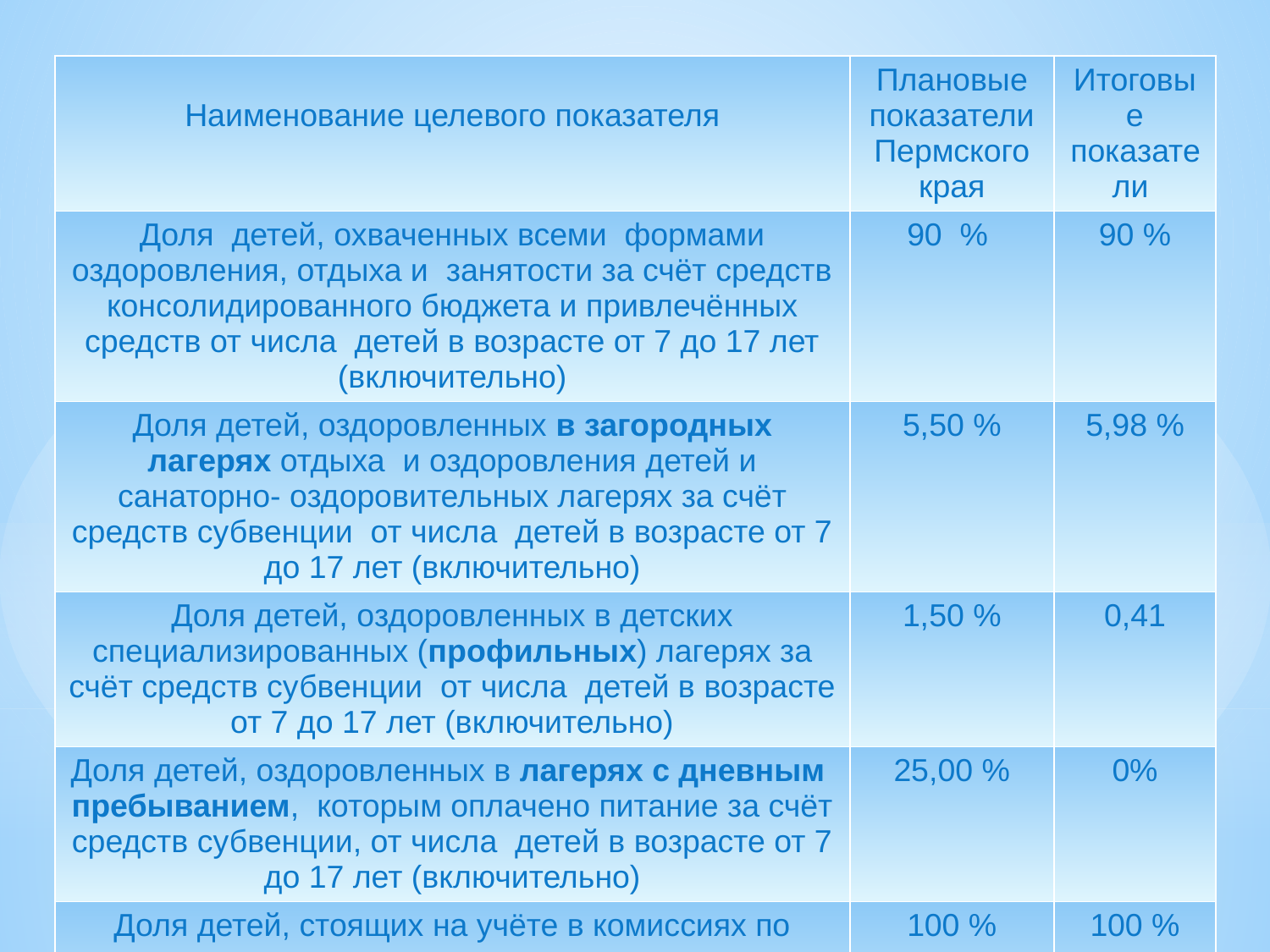

| Наименование целевого показателя | Плановые показатели Пермского края | Итоговые показатели |
| --- | --- | --- |
| Доля детей, охваченных всеми формами оздоровления, отдыха и занятости за счёт средств консолидированного бюджета и привлечённых средств от числа детей в возрасте от 7 до 17 лет (включительно) | 90 % | 90 % |
| Доля детей, оздоровленных в загородных лагерях отдыха и оздоровления детей и санаторно- оздоровительных лагерях за счёт средств субвенции от числа детей в возрасте от 7 до 17 лет (включительно) | 5,50 % | 5,98 % |
| Доля детей, оздоровленных в детских специализированных (профильных) лагерях за счёт средств субвенции от числа детей в возрасте от 7 до 17 лет (включительно) | 1,50 % | 0,41 |
| Доля детей, оздоровленных в лагерях с дневным пребыванием, которым оплачено питание за счёт средств субвенции, от числа детей в возрасте от 7 до 17 лет (включительно) | 25,00 % | 0% |
| Доля детей, стоящих на учёте в комиссиях по делам несовершеннолетних и защите их прав, охваченных организованных формами отдыха и оздоровления от числа детей в возрасте от 7 до 17 лет (включительно) | 100 % | 100 % |